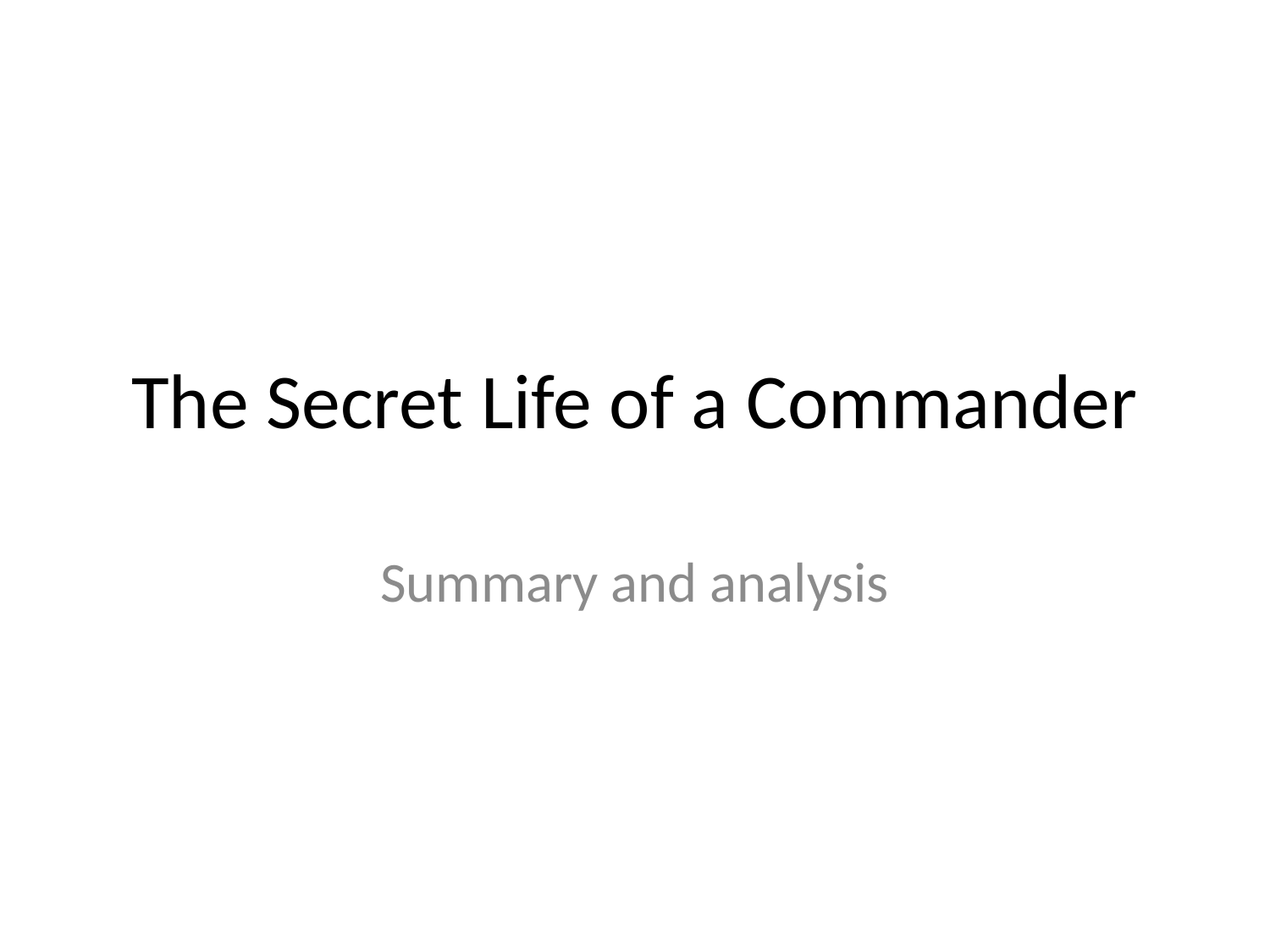

# The Secret Life of a Commander
Summary and analysis